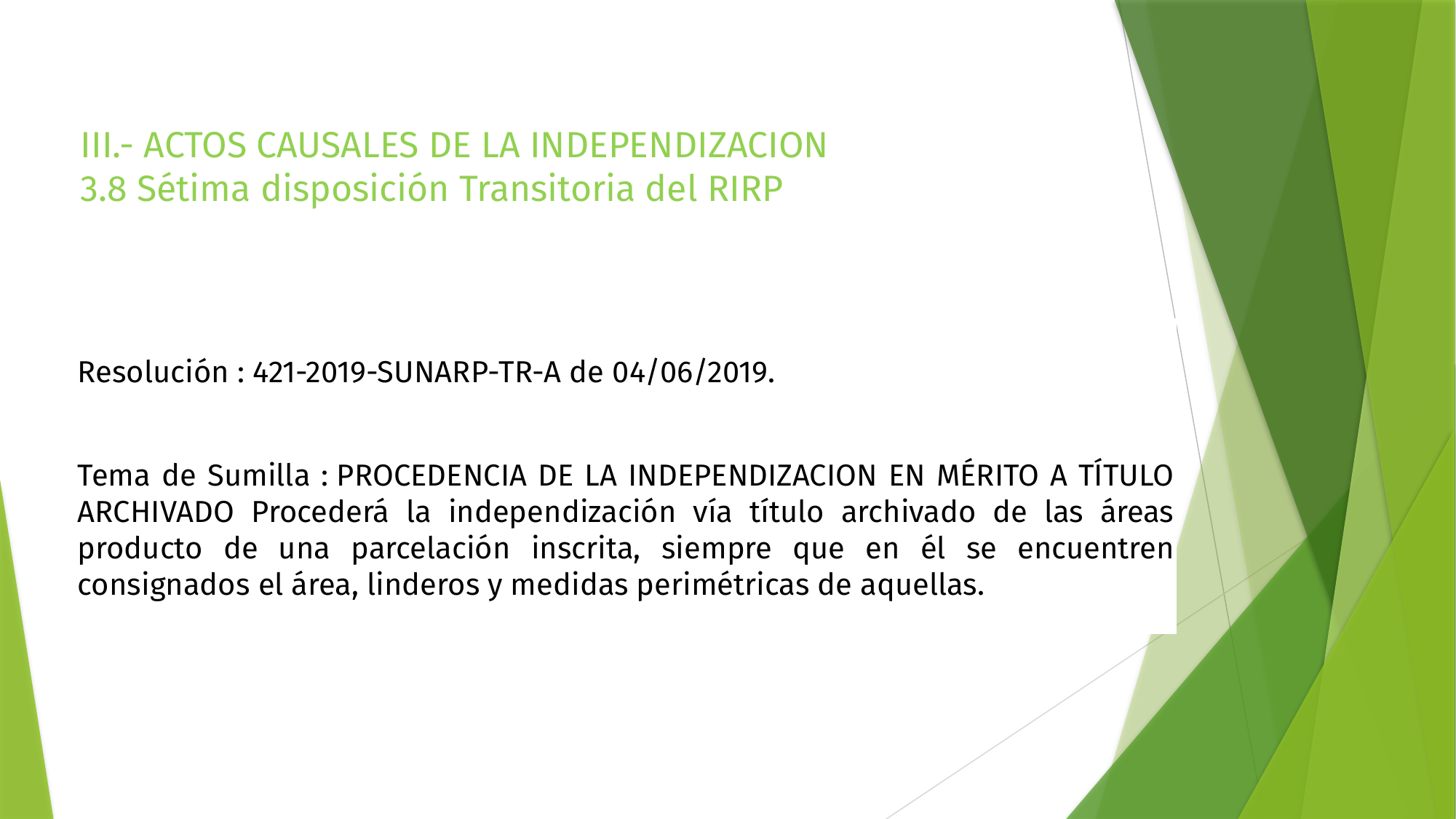

III.- ACTOS CAUSALES DE LA INDEPENDIZACION
3.8 Sétima disposición Transitoria del RIRP
| Resolución : 421-2019-SUNARP-TR-A de 04/06/2019. |
| --- |
| Tema de Sumilla : PROCEDENCIA DE LA INDEPENDIZACION EN MÉRITO A TÍTULO ARCHIVADO Procederá la independización vía título archivado de las áreas producto de una parcelación inscrita, siempre que en él se encuentren consignados el área, linderos y medidas perimétricas de aquellas. |